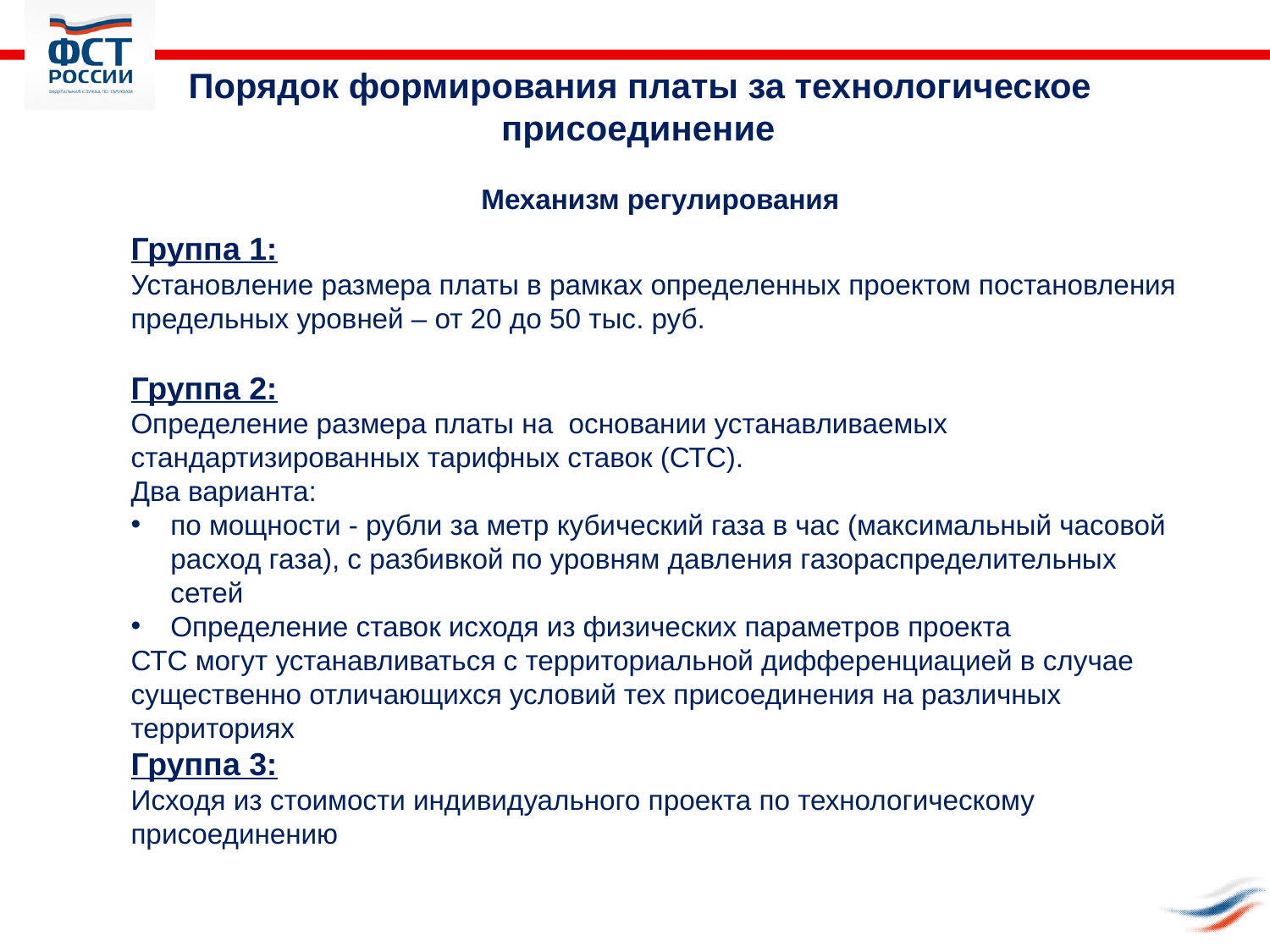

Порядок формирования платы за технологическое присоединение
Механизм регулирования
Группа 1:
Установление размера платы в рамках определенных проектом постановления предельных уровней – от 20 до 50 тыс. руб.

Группа 2:
Определение размера платы на  основании устанавливаемых стандартизированных тарифных ставок (СТС).
Два варианта:
по мощности - рубли за метр кубический газа в час (максимальный часовой расход газа), с разбивкой по уровням давления газораспределительных сетей
Определение ставок исходя из физических параметров проекта
СТС могут устанавливаться с территориальной дифференциацией в случае существенно отличающихся условий тех присоединения на различных территориях
Группа 3:
Исходя из стоимости индивидуального проекта по технологическому присоединению